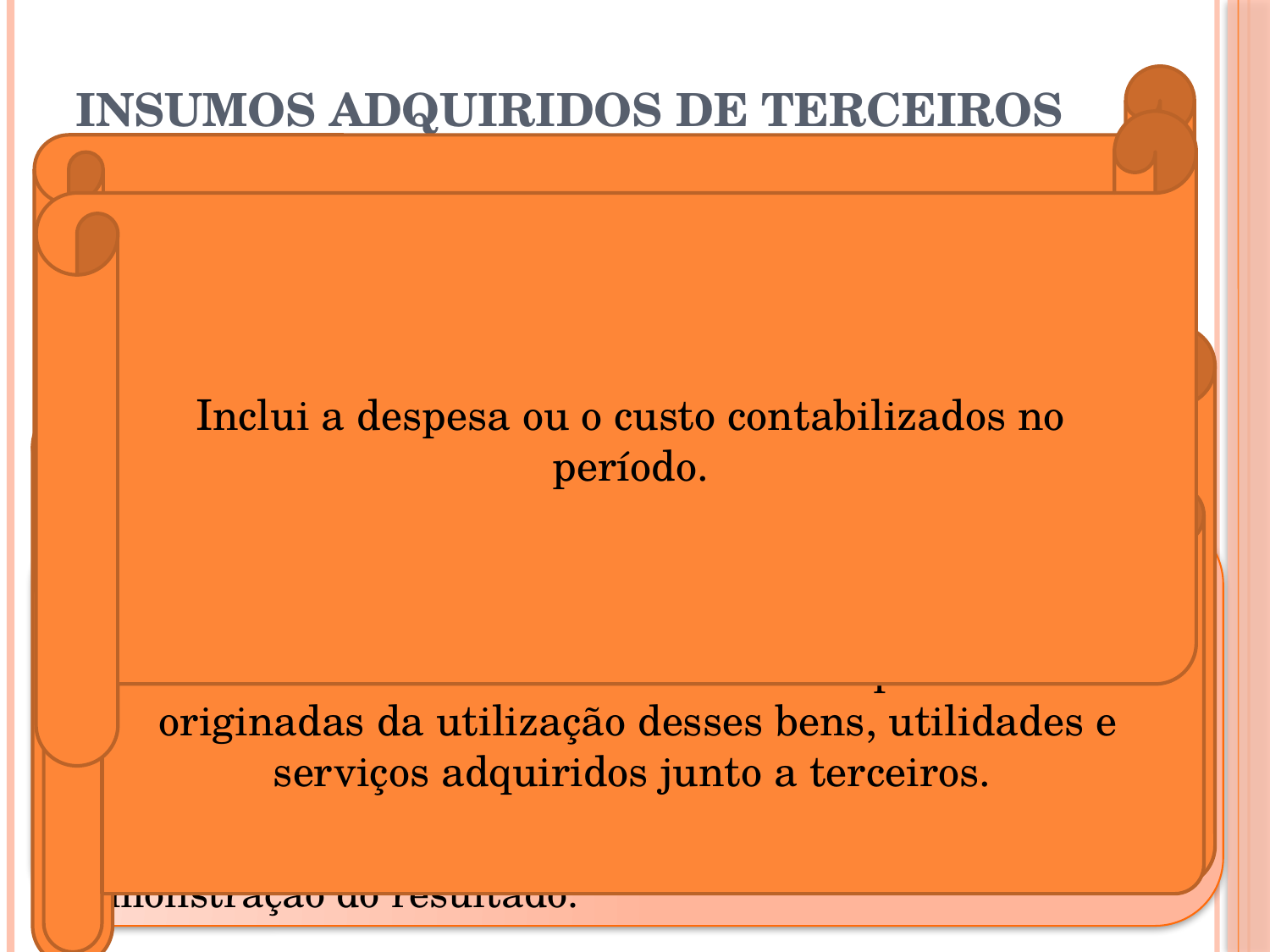

# Insumos adquiridos de terceiros
Inclui valores relativos a ajustes por avaliação
a valor de mercado de estoques, imobilizados, investimentos, etc.
Também devem ser incluídos os valores reconhecidos no resultado do período, tanto na constituição quanto na reversão de provisão para perdas por desvalorização de ativos, conforme
aplicação do CPC 01.
Inclui a despesa ou o custo contabilizados no
período.
Custo dos produtos, das mercadorias e dos serviços vendidos

Materiais, energia, serviços de terceiros e outros

Perda e recuperação de valores ativos

Depreciação, amortização e exaustão
Inclui os valores das matérias-primas adquiridas junto a terceiros e contidas no custo do produto vendido, das mercadorias e dos serviços vendidos adquiridos de terceiros; não inclui gastos com pessoal próprio.
 Inclui valores relativos às despesas
originadas da utilização desses bens, utilidades e serviços adquiridos junto a terceiros.
Nos valores dos custos dos produtos e mercadorias vendidos, materiais, serviços, energia etc. consumidos, devem ser considerados os tributos incluídos no momento das compras (por exemplo, ICMS, IPI, PIS e COFINS), recuperáveis ou não.

Esse procedimento é diferente das práticas utilizadas na demonstração do resultado.